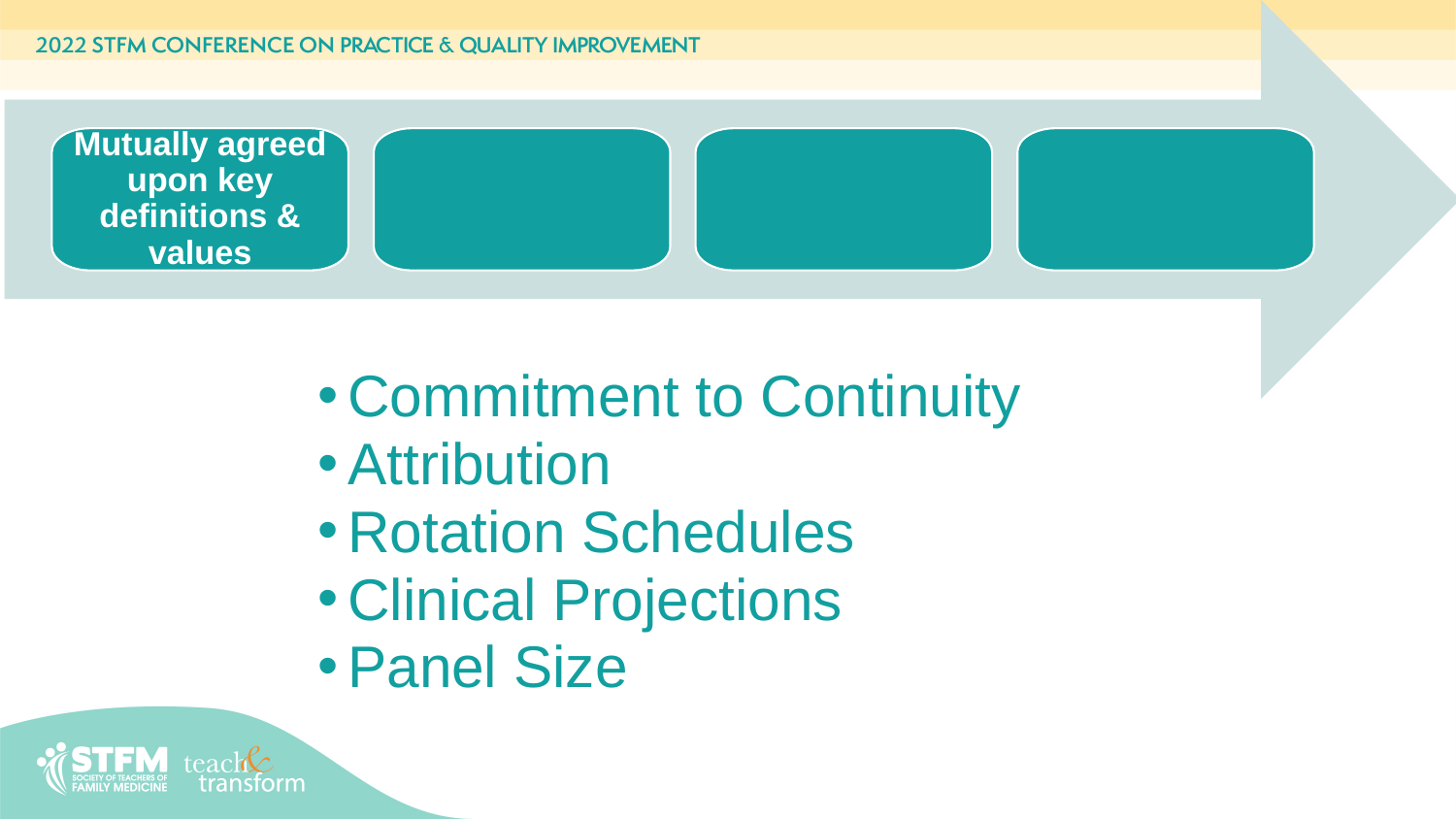

Mutually agreed upon key definitions & values
Commitment to Continuity
Attribution
Rotation Schedules
Clinical Projections
Panel Size